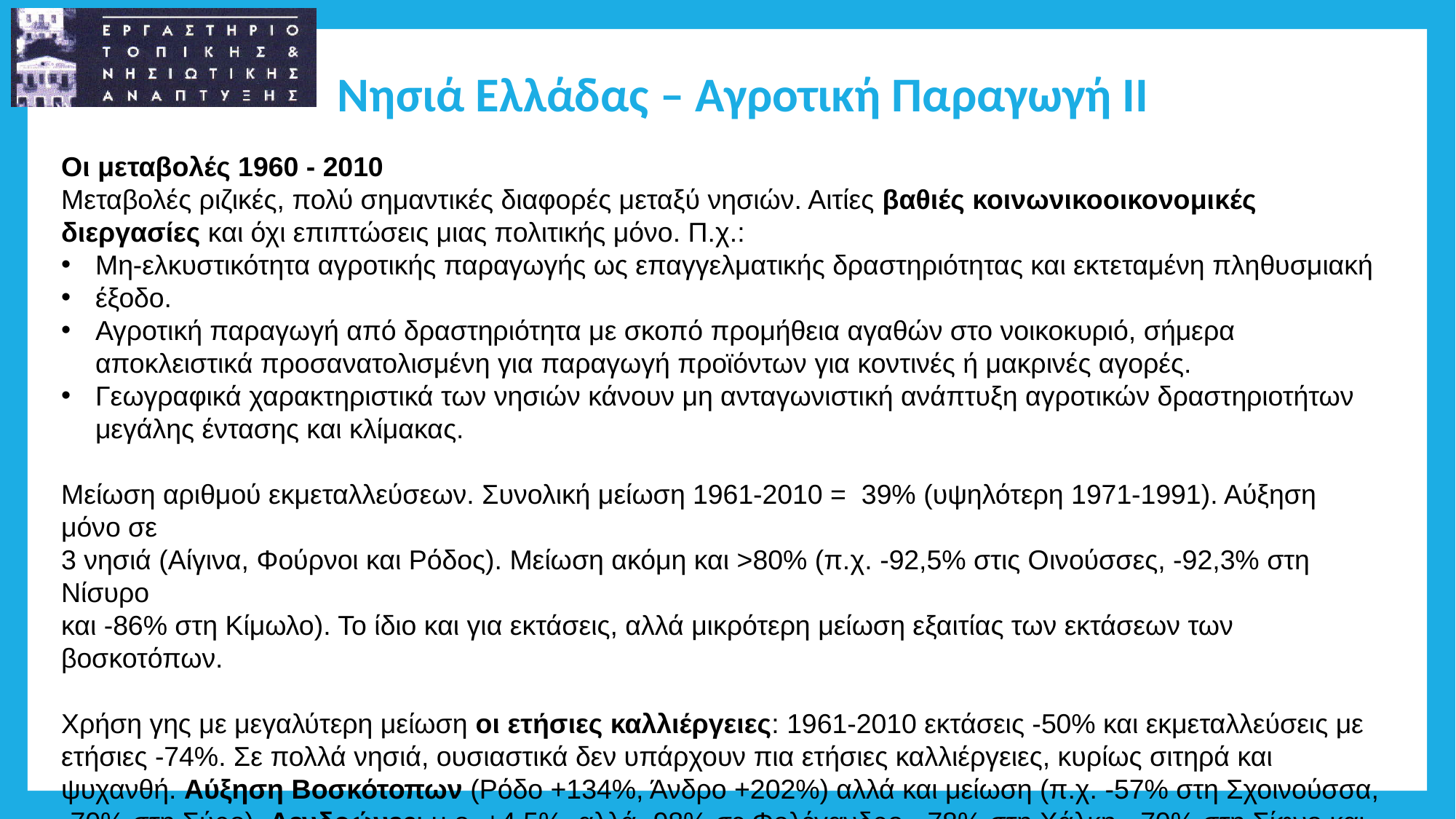

# Νησιά Ελλάδας – Αγροτική Παραγωγή ΙΙ
Οι μεταβολές 1960 - 2010
Μεταβολές ριζικές, πολύ σημαντικές διαφορές μεταξύ νησιών. Αιτίες βαθιές κοινωνικοοικονομικές διεργασίες και όχι επιπτώσεις μιας πολιτικής μόνο. Π.χ.:
Μη-ελκυστικότητα αγροτικής παραγωγής ως επαγγελματικής δραστηριότητας και εκτεταμένη πληθυσμιακή
έξοδο.
Αγροτική παραγωγή από δραστηριότητα με σκοπό προμήθεια αγαθών στο νοικοκυριό, σήμερα αποκλειστικά προσανατολισμένη για παραγωγή προϊόντων για κοντινές ή μακρινές αγορές.
Γεωγραφικά χαρακτηριστικά των νησιών κάνουν μη ανταγωνιστική ανάπτυξη αγροτικών δραστηριοτήτων μεγάλης έντασης και κλίμακας.

Μείωση αριθμού εκμεταλλεύσεων. Συνολική μείωση 1961-2010 =  39% (υψηλότερη 1971-1991). Αύξηση μόνο σε
3 νησιά (Αίγινα, Φούρνοι και Ρόδος). Μείωση ακόμη και >80% (π.χ. -92,5% στις Οινούσσες, -92,3% στη Νίσυρο
και -86% στη Κίμωλο). Το ίδιο και για εκτάσεις, αλλά μικρότερη μείωση εξαιτίας των εκτάσεων των βοσκοτόπων.

Χρήση γης με μεγαλύτερη μείωση οι ετήσιες καλλιέργειες: 1961-2010 εκτάσεις -50% και εκμεταλλεύσεις με ετήσιες -74%. Σε πολλά νησιά, ουσιαστικά δεν υπάρχουν πια ετήσιες καλλιέργειες, κυρίως σιτηρά και ψυχανθή. Αύξηση Βοσκότοπων (Ρόδο +134%, Άνδρο +202%) αλλά και μείωση (π.χ. -57% στη Σχοινούσσα, -70% στη Σύρο). Δενδρώνες: μ.ο. +4,5%, αλλά -98% σε Φολέγανδρο, -78% στη Χάλκη, -70% στη Σίφνο και +34% στη Σύμη,